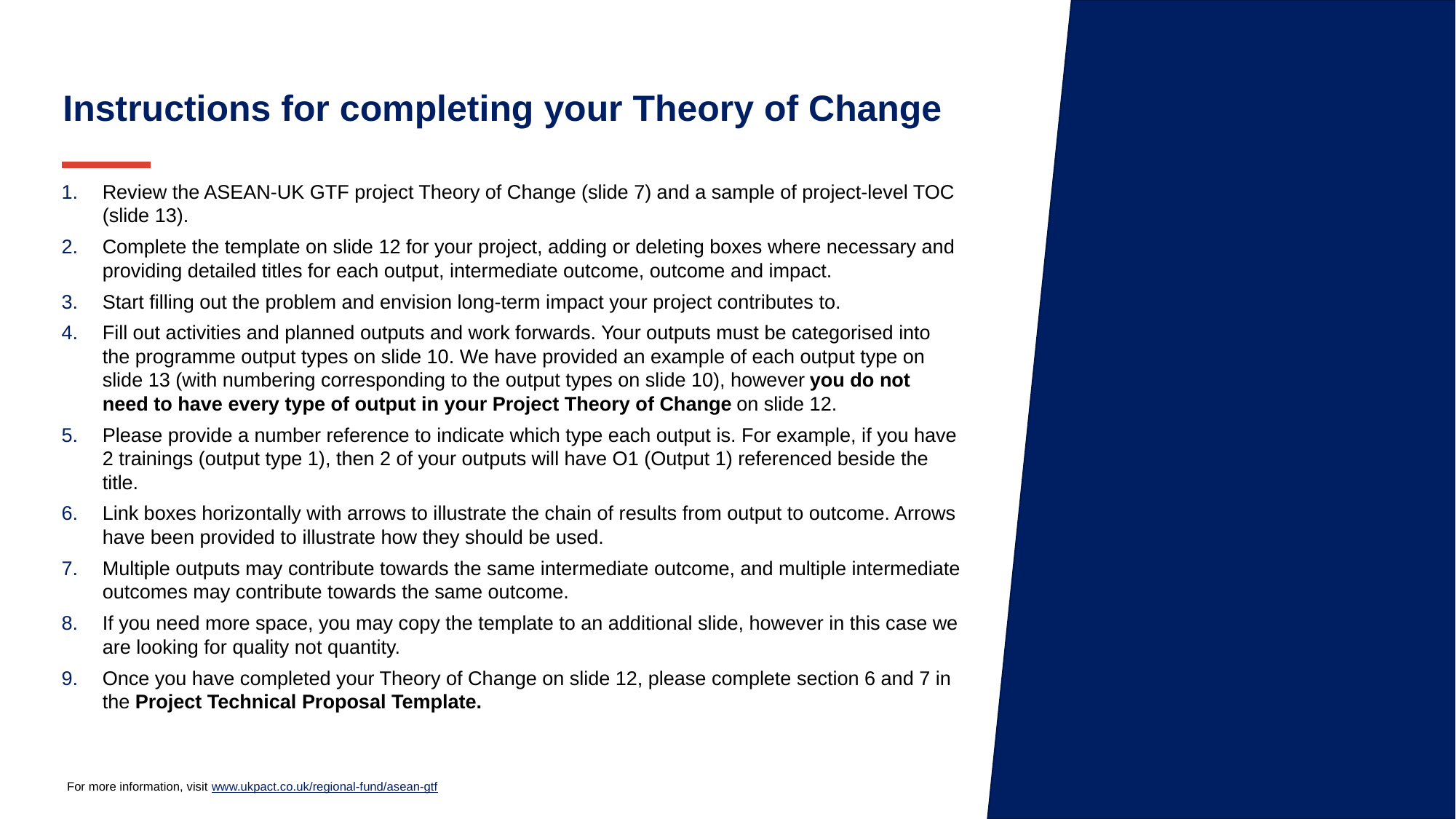

Instructions for completing your Theory of Change
Review the ASEAN-UK GTF project Theory of Change (slide 7) and a sample of project-level TOC (slide 13).
Complete the template on slide 12 for your project, adding or deleting boxes where necessary and providing detailed titles for each output, intermediate outcome, outcome and impact.
Start filling out the problem and envision long-term impact your project contributes to.
Fill out activities and planned outputs and work forwards. Your outputs must be categorised into the programme output types on slide 10. We have provided an example of each output type on slide 13 (with numbering corresponding to the output types on slide 10), however you do not need to have every type of output in your Project Theory of Change on slide 12.
Please provide a number reference to indicate which type each output is. For example, if you have 2 trainings (output type 1), then 2 of your outputs will have O1 (Output 1) referenced beside the title.
Link boxes horizontally with arrows to illustrate the chain of results from output to outcome. Arrows have been provided to illustrate how they should be used.
Multiple outputs may contribute towards the same intermediate outcome, and multiple intermediate outcomes may contribute towards the same outcome.
If you need more space, you may copy the template to an additional slide, however in this case we are looking for quality not quantity.
Once you have completed your Theory of Change on slide 12, please complete section 6 and 7 in the Project Technical Proposal Template.